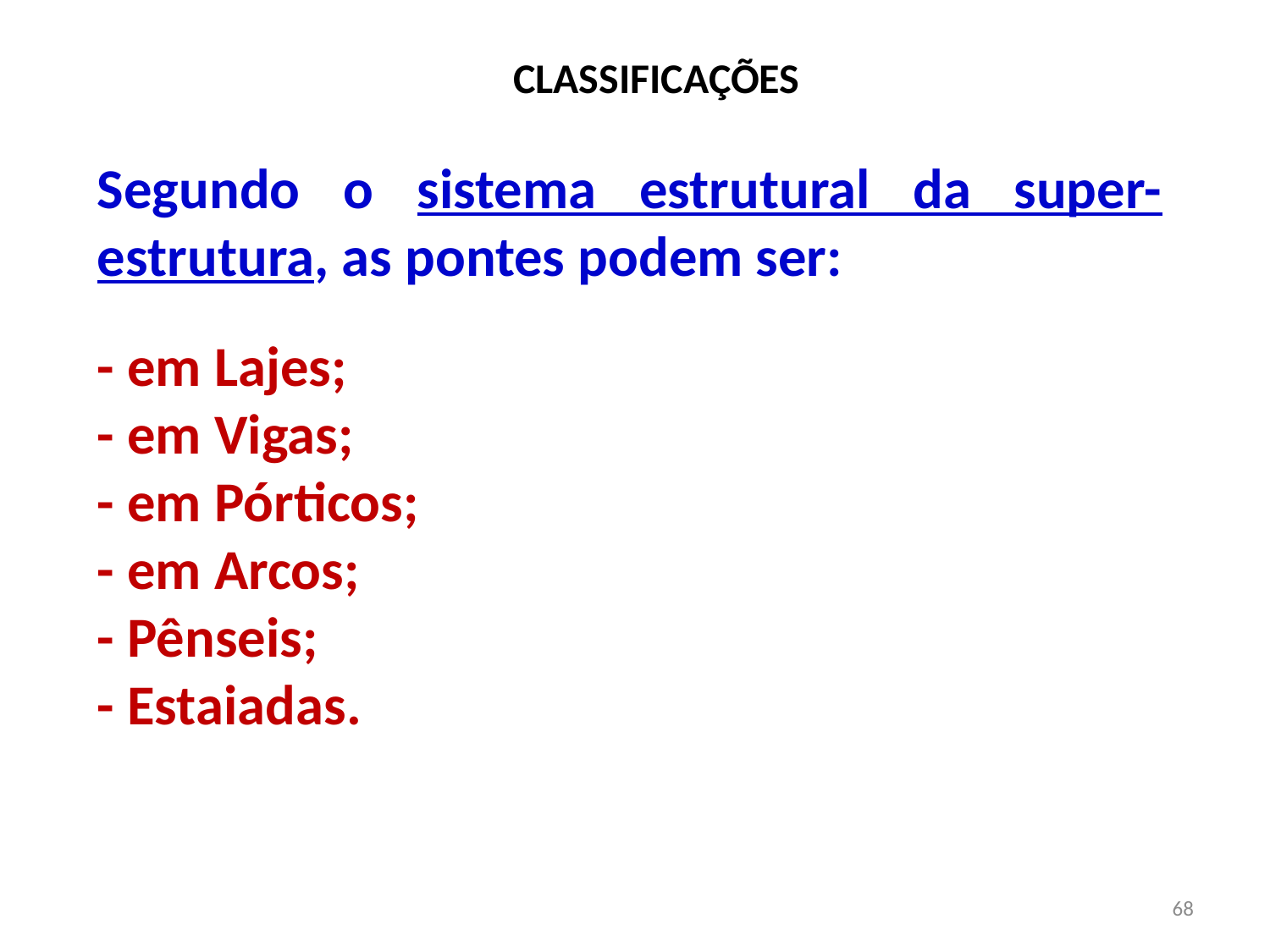

# CLASSIFICAÇÕES
Segundo o sistema estrutural da super-estrutura, as pontes podem ser:

- em Lajes;
- em Vigas;
- em Pórticos;
- em Arcos;
- Pênseis;
- Estaiadas.
68